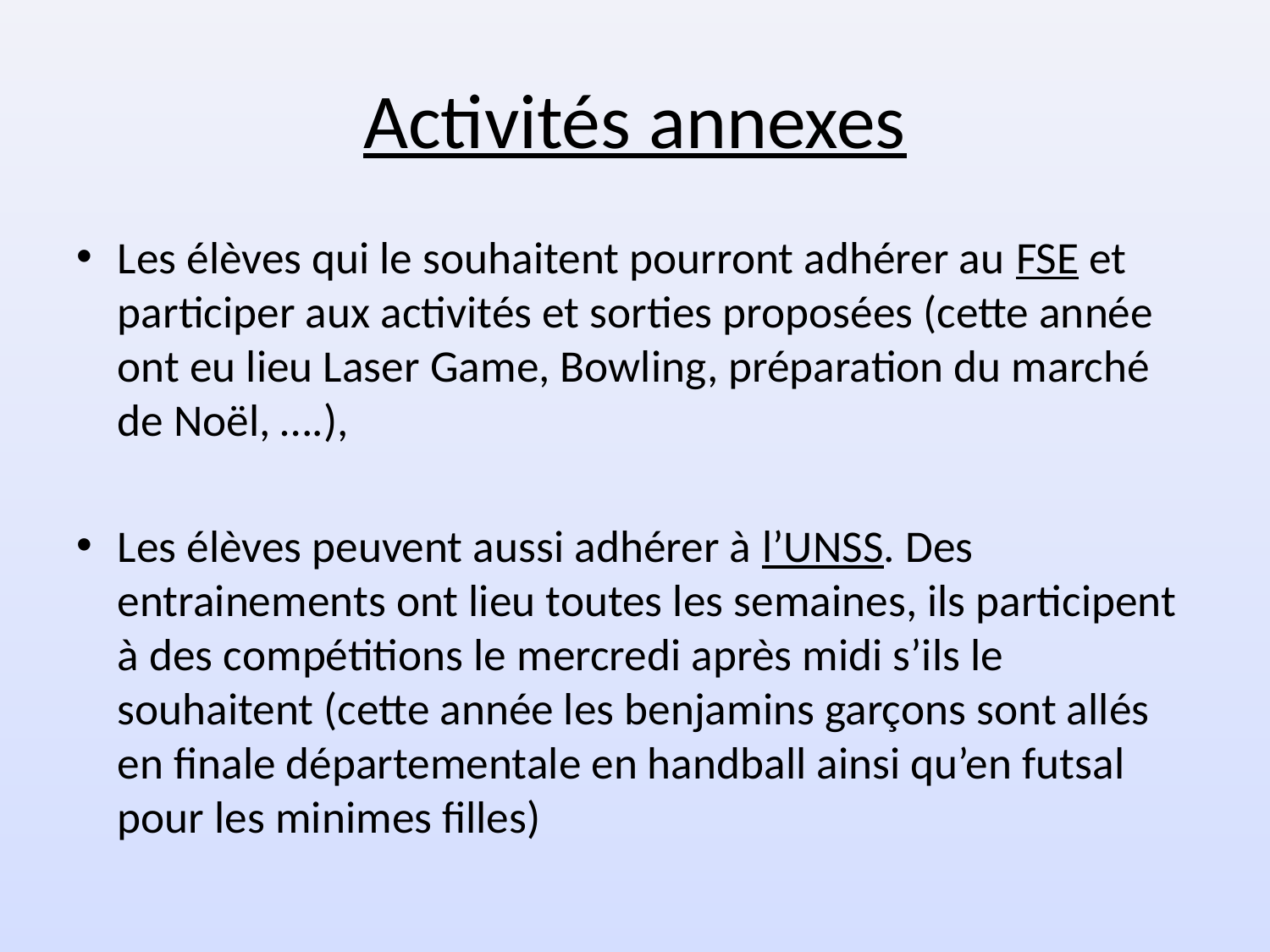

# Activités annexes
Les élèves qui le souhaitent pourront adhérer au FSE et participer aux activités et sorties proposées (cette année ont eu lieu Laser Game, Bowling, préparation du marché de Noël, ….),

Les élèves peuvent aussi adhérer à l’UNSS. Des entrainements ont lieu toutes les semaines, ils participent à des compétitions le mercredi après midi s’ils le souhaitent (cette année les benjamins garçons sont allés en finale départementale en handball ainsi qu’en futsal pour les minimes filles)